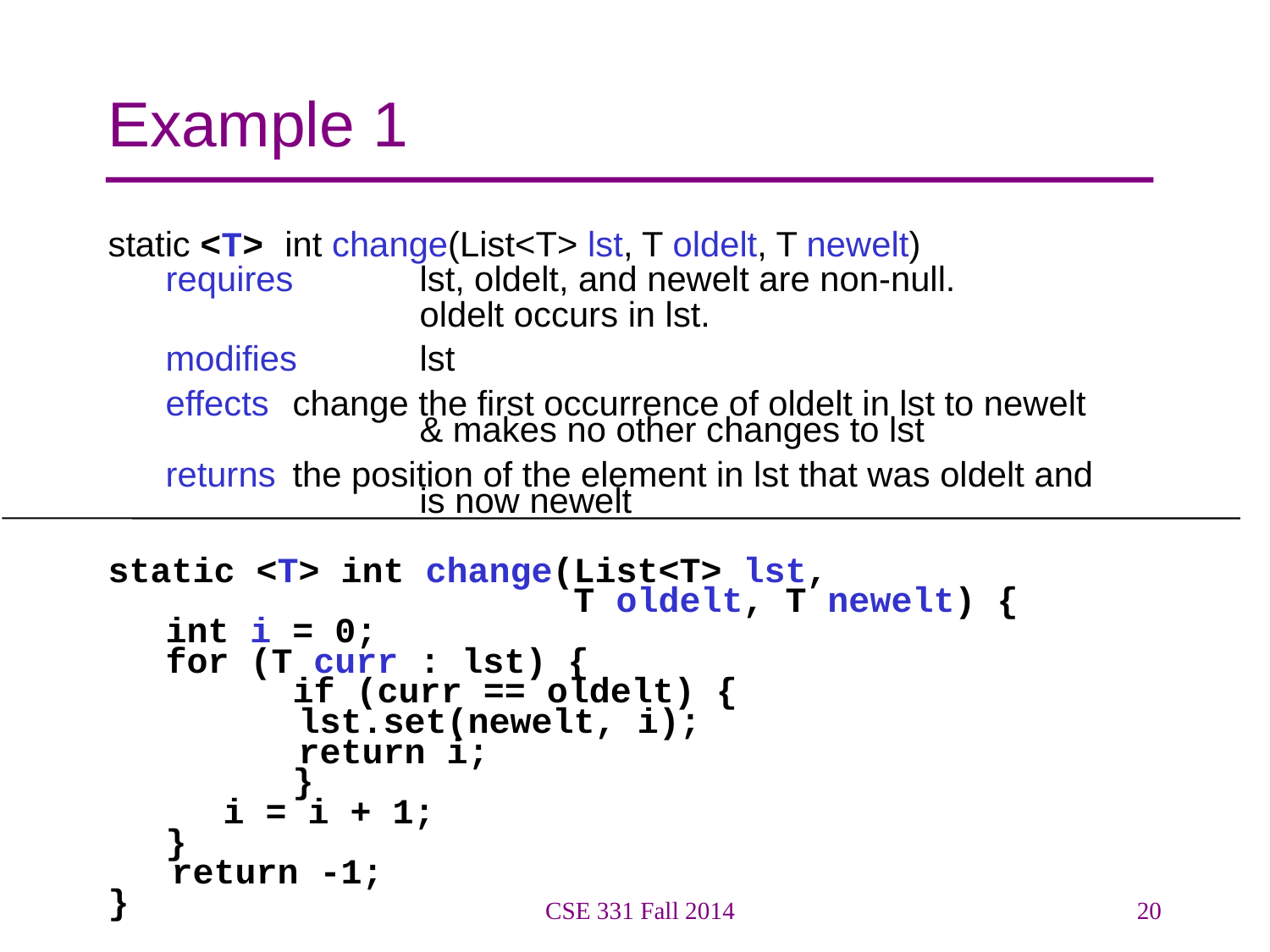

# Example 1
static <T> int change(List<T> lst, T oldelt, T newelt)
requires 	lst, oldelt, and newelt are non-null.
			oldelt occurs in lst.
modifies 	lst
effects 	change the first occurrence of oldelt in lst to newelt
 		& makes no other changes to lst
returns 	the position of the element in lst that was oldelt and
		is now newelt

static <T> int change(List<T> lst,
                      T oldelt, T newelt) {
	int i = 0;
  	for (T curr : lst) {
    	if (curr == oldelt) {
         lst.set(newelt, i);
         return i;
    	}
i = i + 1;
  	}
   return -1;
}

CSE 331 Fall 2014
20